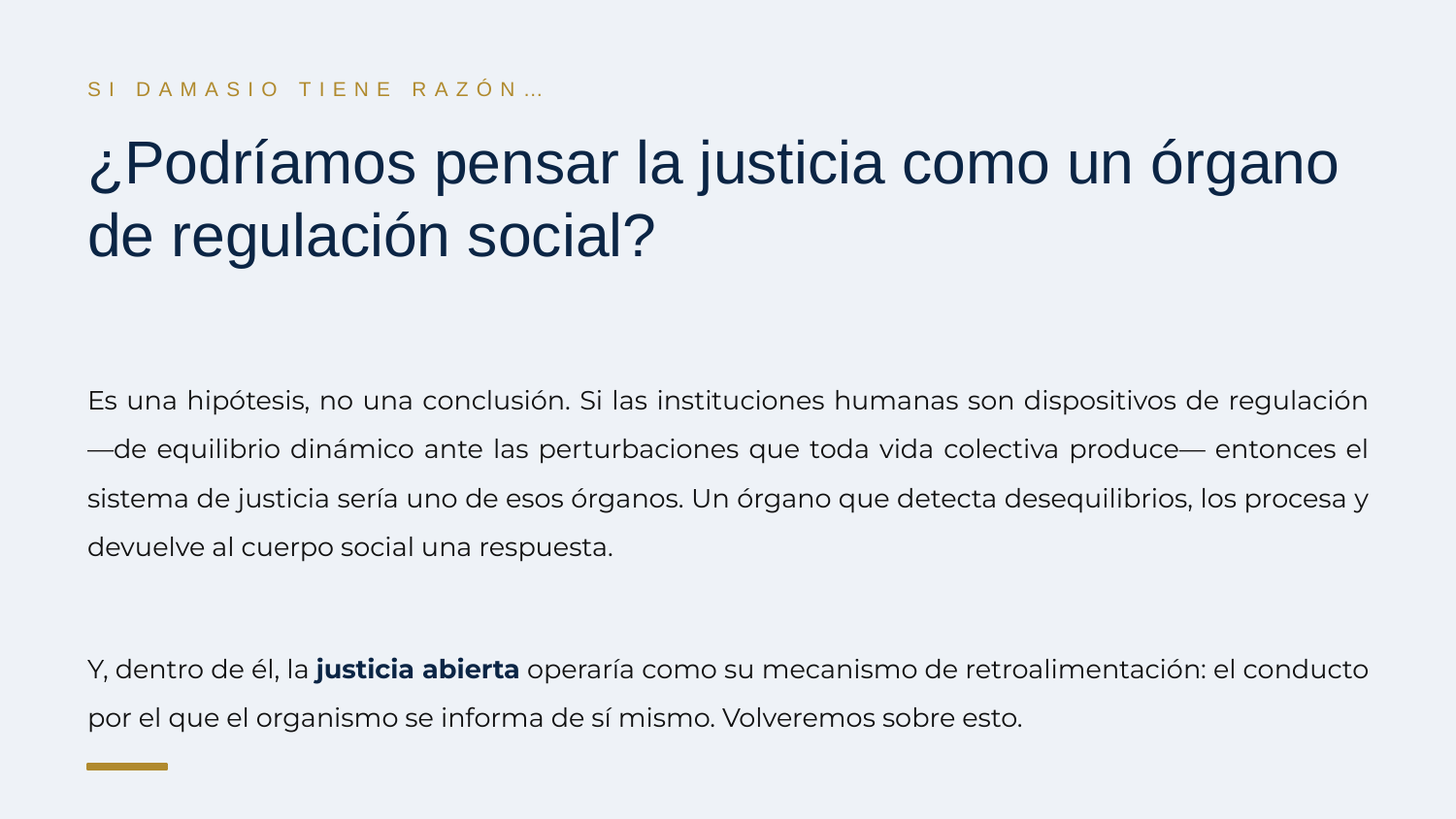

SI DAMASIO TIENE RAZÓN…
¿Podríamos pensar la justicia como un órgano de regulación social?
Es una hipótesis, no una conclusión. Si las instituciones humanas son dispositivos de regulación —de equilibrio dinámico ante las perturbaciones que toda vida colectiva produce— entonces el sistema de justicia sería uno de esos órganos. Un órgano que detecta desequilibrios, los procesa y devuelve al cuerpo social una respuesta.

Y, dentro de él, la justicia abierta operaría como su mecanismo de retroalimentación: el conducto por el que el organismo se informa de sí mismo. Volveremos sobre esto.